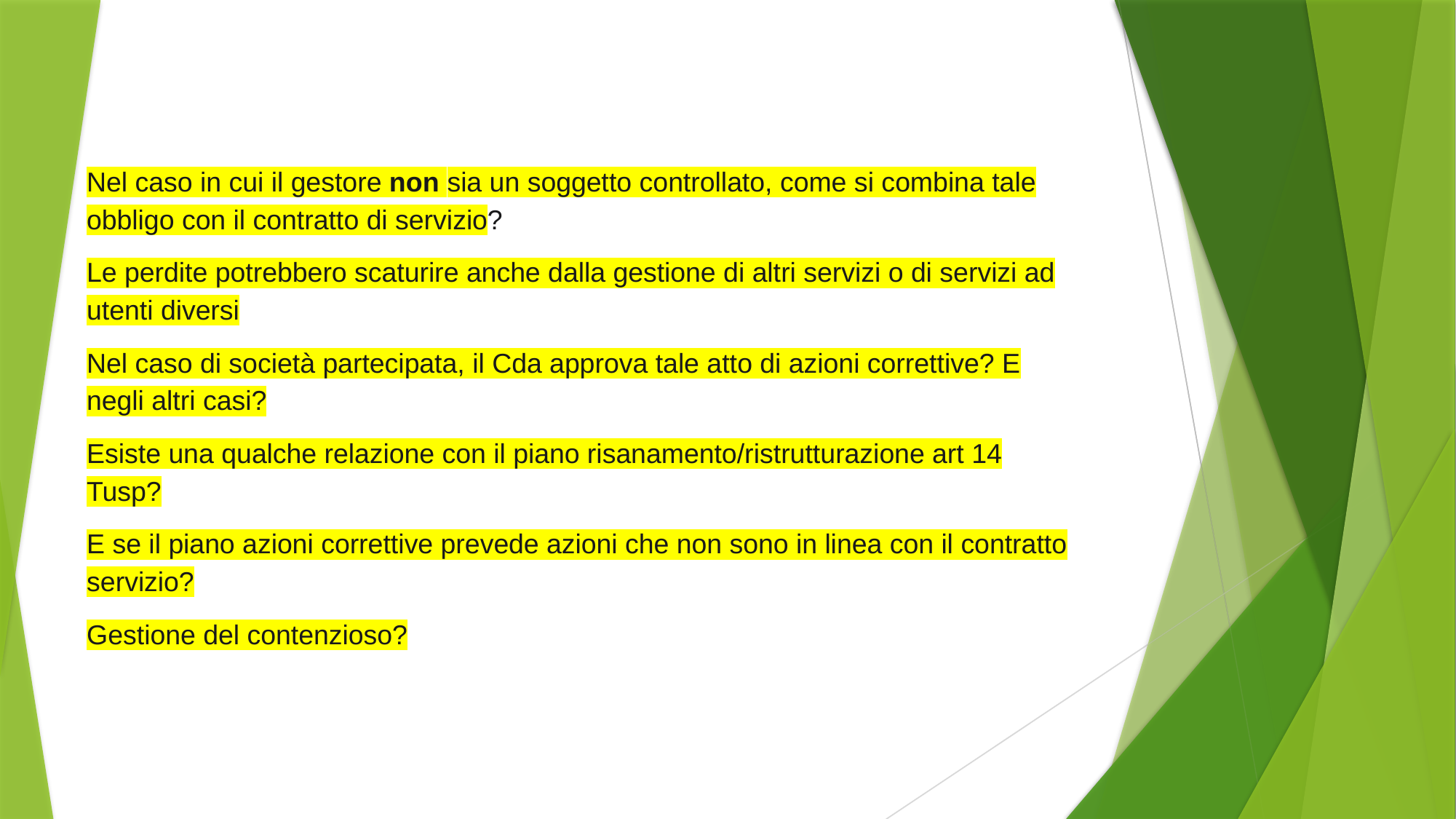

Nel caso in cui il gestore non sia un soggetto controllato, come si combina tale obbligo con il contratto di servizio?
Le perdite potrebbero scaturire anche dalla gestione di altri servizi o di servizi ad utenti diversi
Nel caso di società partecipata, il Cda approva tale atto di azioni correttive? E negli altri casi?
Esiste una qualche relazione con il piano risanamento/ristrutturazione art 14 Tusp?
E se il piano azioni correttive prevede azioni che non sono in linea con il contratto servizio?
Gestione del contenzioso?